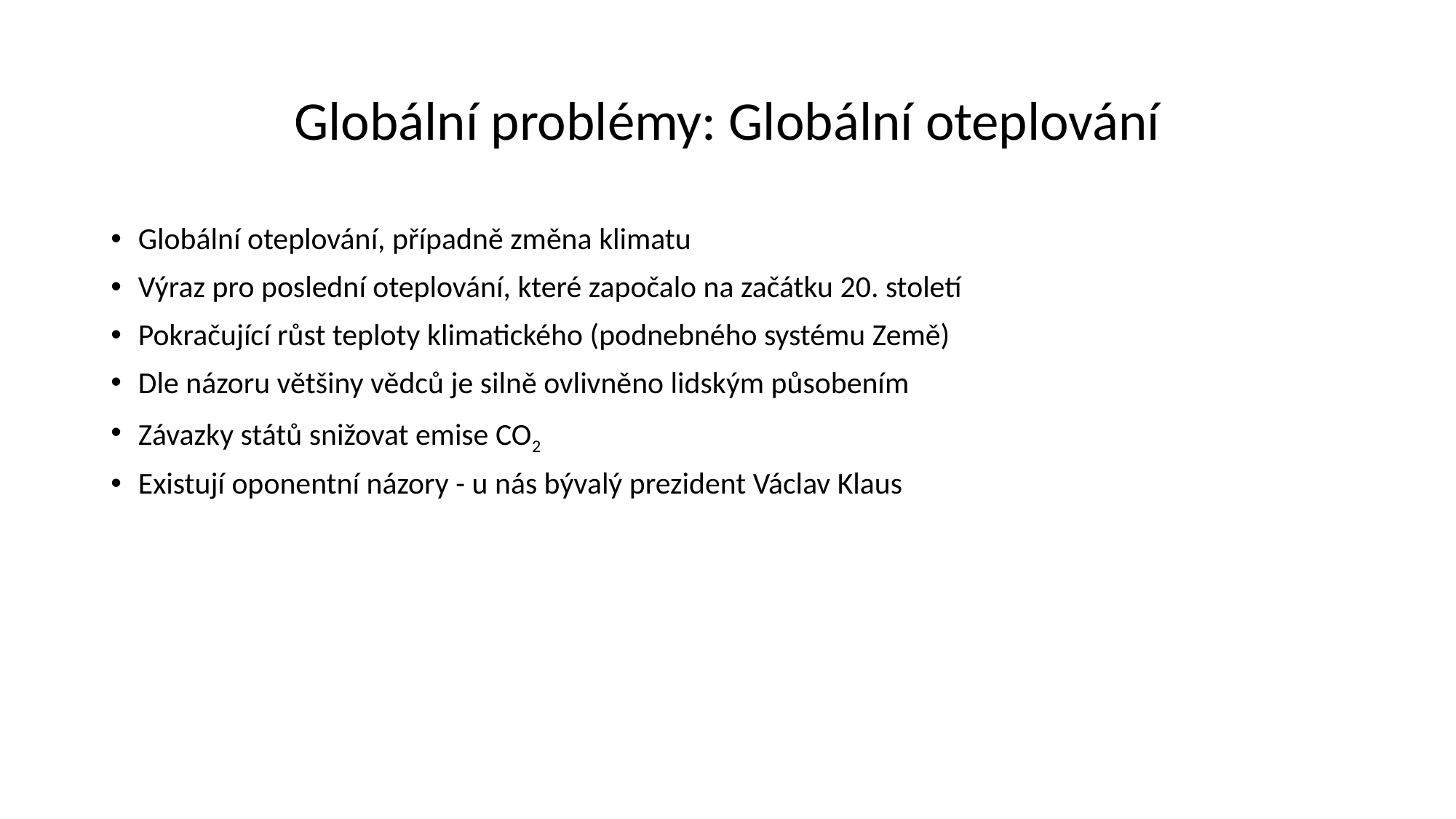

# Globální problémy: Globální oteplování
Globální oteplování, případně změna klimatu
Výraz pro poslední oteplování, které započalo na začátku 20. století
Pokračující růst teploty klimatického (podnebného systému Země)
Dle názoru většiny vědců je silně ovlivněno lidským působením
Závazky států snižovat emise CO2
Existují oponentní názory - u nás bývalý prezident Václav Klaus